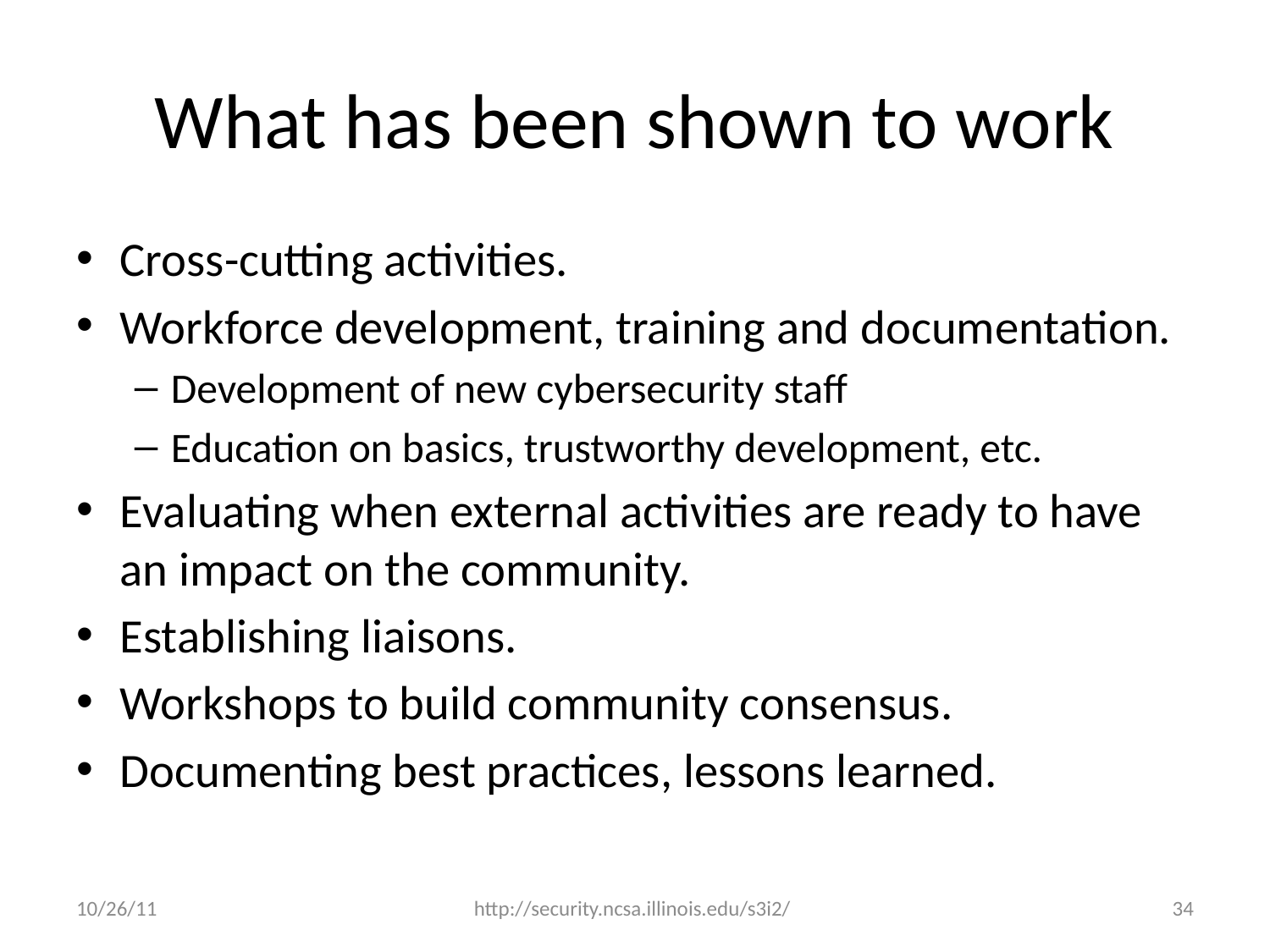

# What has been shown to work
Cross-cutting activities.
Workforce development, training and documentation.
Development of new cybersecurity staff
Education on basics, trustworthy development, etc.
Evaluating when external activities are ready to have an impact on the community.
Establishing liaisons.
Workshops to build community consensus.
Documenting best practices, lessons learned.

10/26/11
http://security.ncsa.illinois.edu/s3i2/
34